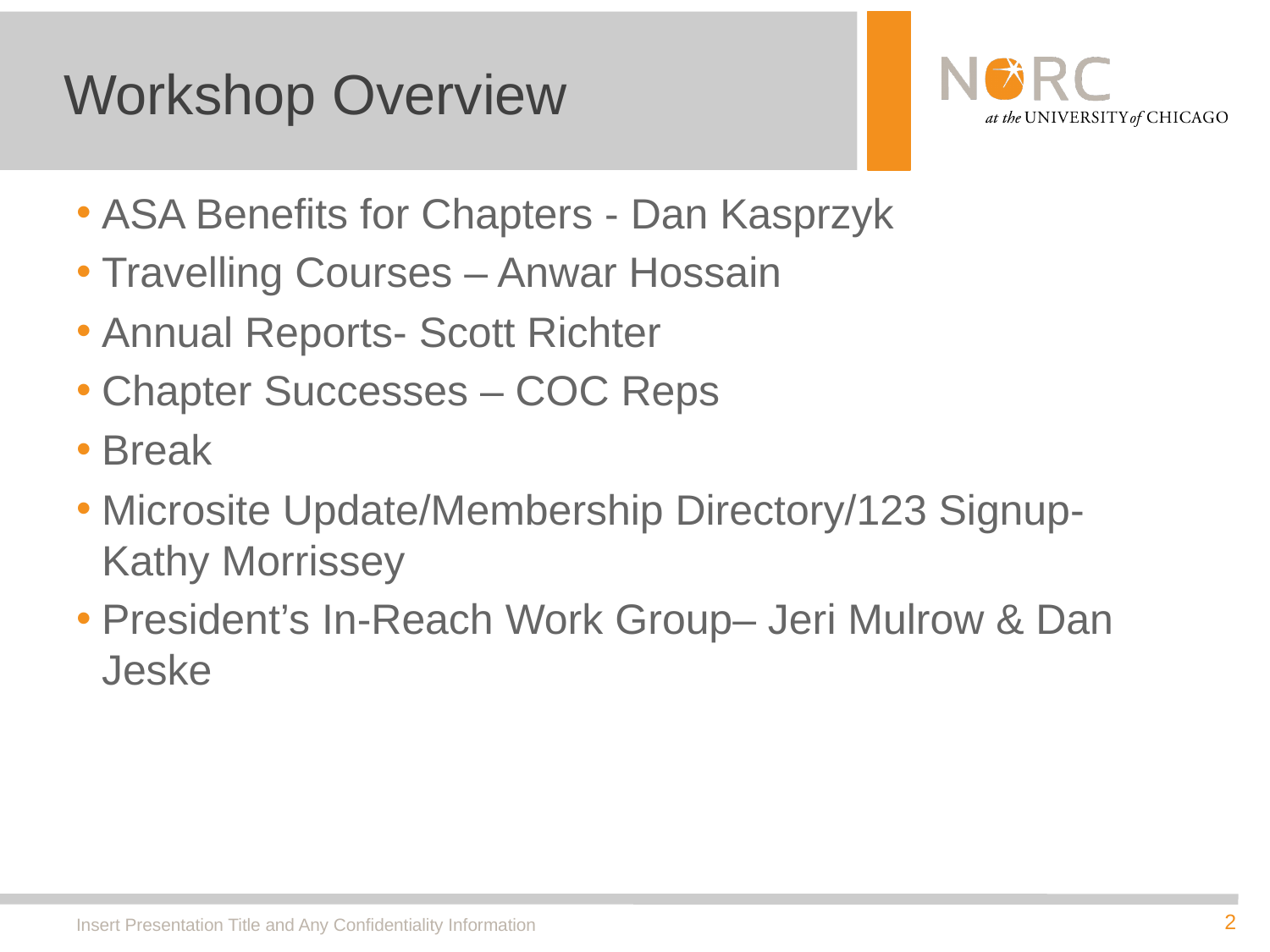

# Workshop Overview
ASA Benefits for Chapters - Dan Kasprzyk
Travelling Courses – Anwar Hossain
Annual Reports- Scott Richter
Chapter Successes – COC Reps
Break
Microsite Update/Membership Directory/123 Signup- Kathy Morrissey
President’s In-Reach Work Group– Jeri Mulrow & Dan Jeske
Insert Presentation Title and Any Confidentiality Information